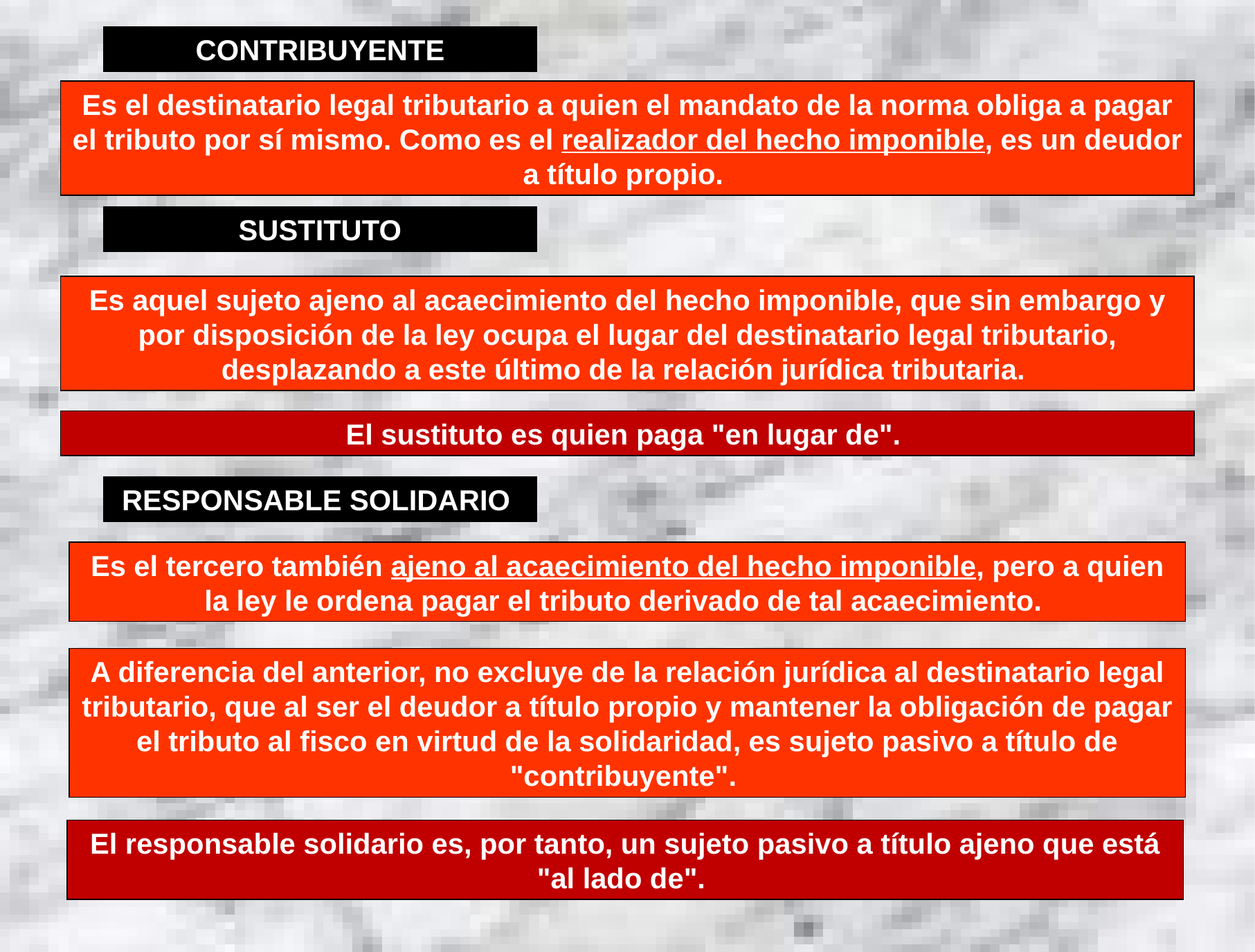

CONTRIBUYENTE
Es el destinatario legal tributario a quien el mandato de la norma obliga a pagar el tributo por sí mismo. Como es el realizador del hecho imponible, es un deudor a título propio.
SUSTITUTO
Es aquel sujeto ajeno al acaecimiento del hecho imponible, que sin embargo y por disposición de la ley ocupa el lugar del destinatario legal tributario, desplazando a este último de la relación jurídica tributaria.
El sustituto es quien paga "en lugar de".
RESPONSABLE SOLIDARIO
Es el tercero también ajeno al acaecimiento del hecho imponible, pero a quien la ley le ordena pagar el tributo derivado de tal acaecimiento.
A diferencia del anterior, no excluye de la relación jurídica al destinatario legal tributario, que al ser el deudor a título propio y mantener la obligación de pagar el tributo al fisco en virtud de la solidaridad, es sujeto pasivo a título de "contribuyente".
El responsable solidario es, por tanto, un sujeto pasivo a título ajeno que está "al lado de".